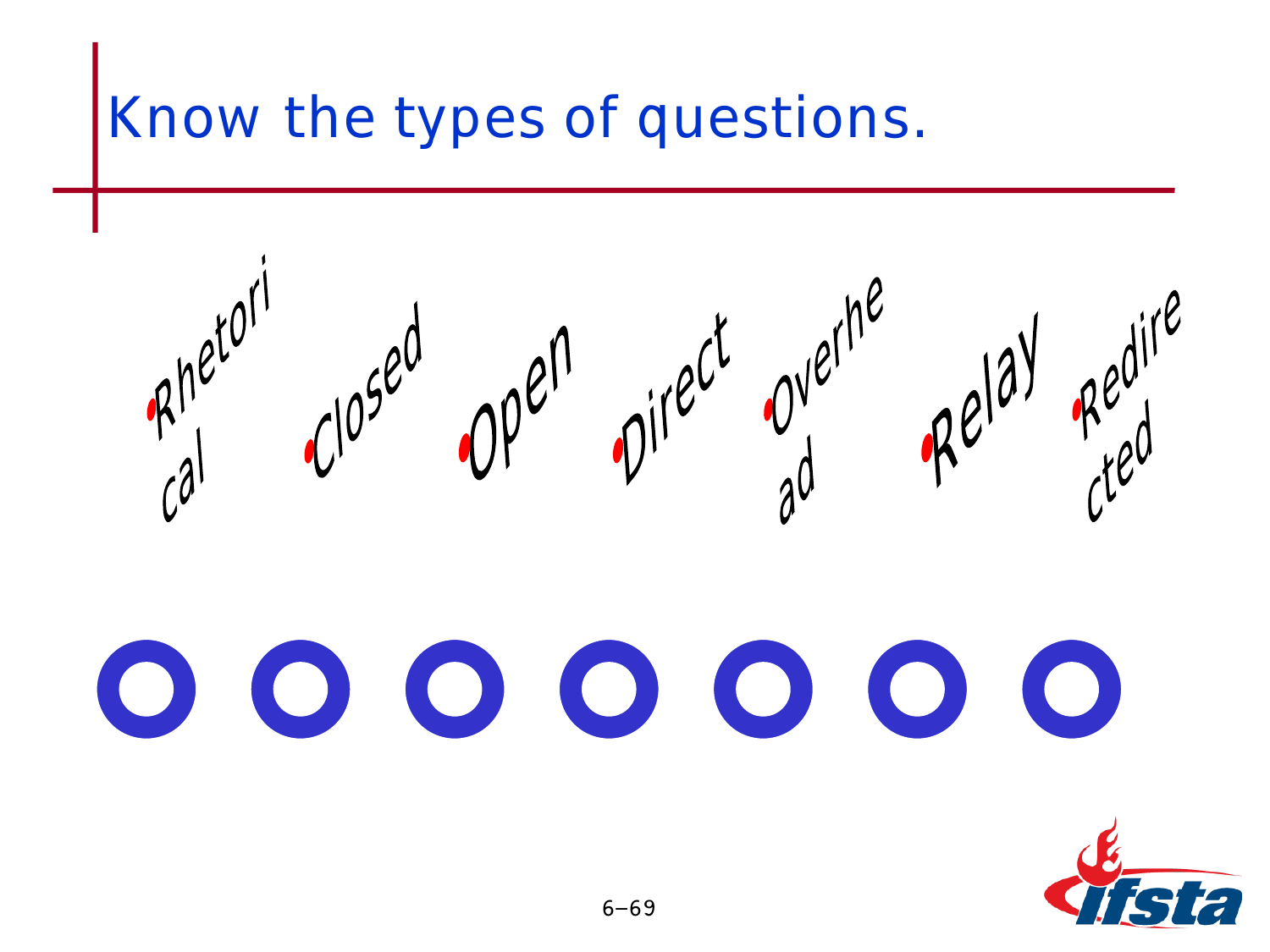

# Know the types of questions.

6–69